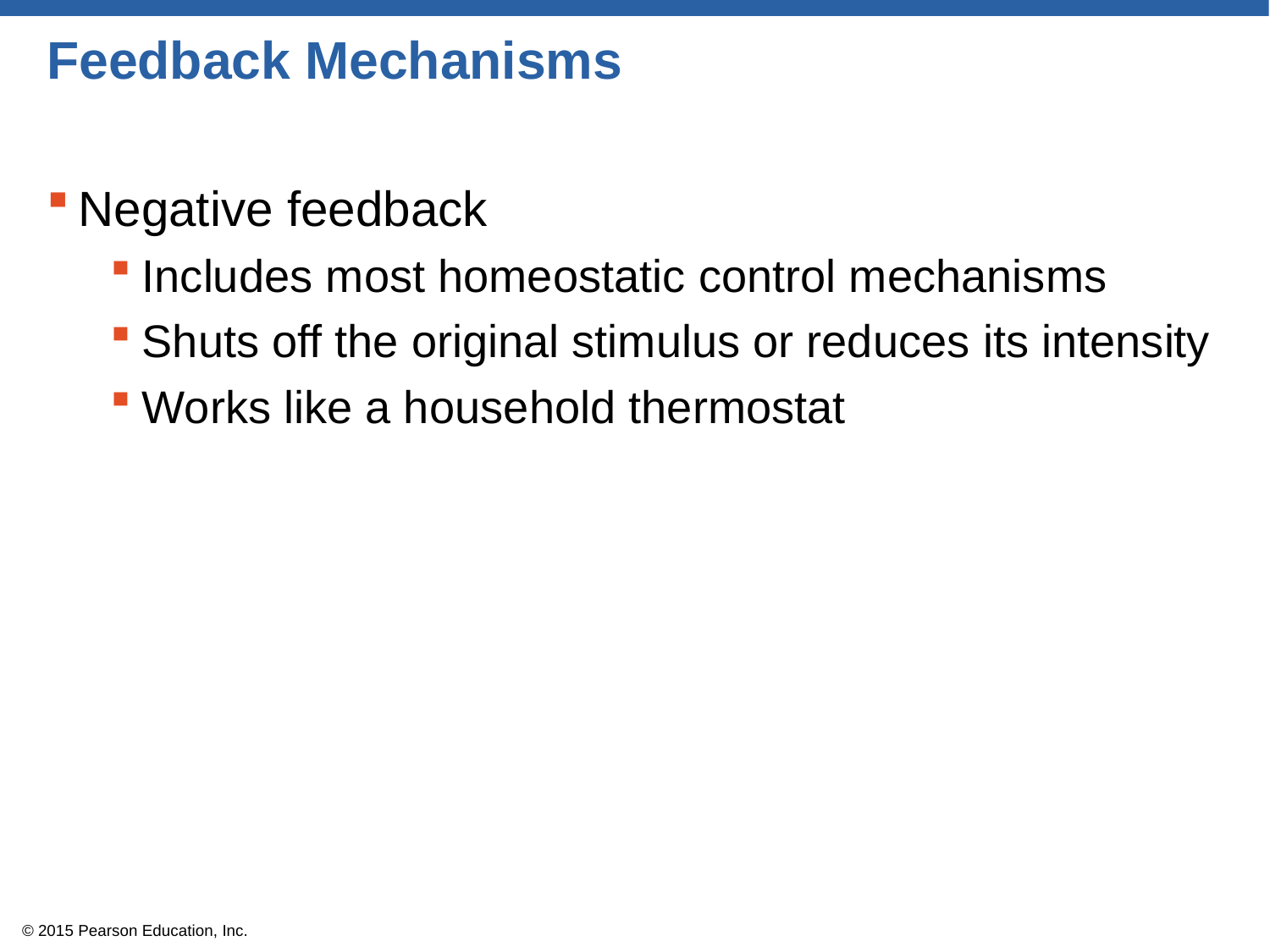

# Feedback Mechanisms
Negative feedback
Includes most homeostatic control mechanisms
Shuts off the original stimulus or reduces its intensity
Works like a household thermostat
© 2015 Pearson Education, Inc.